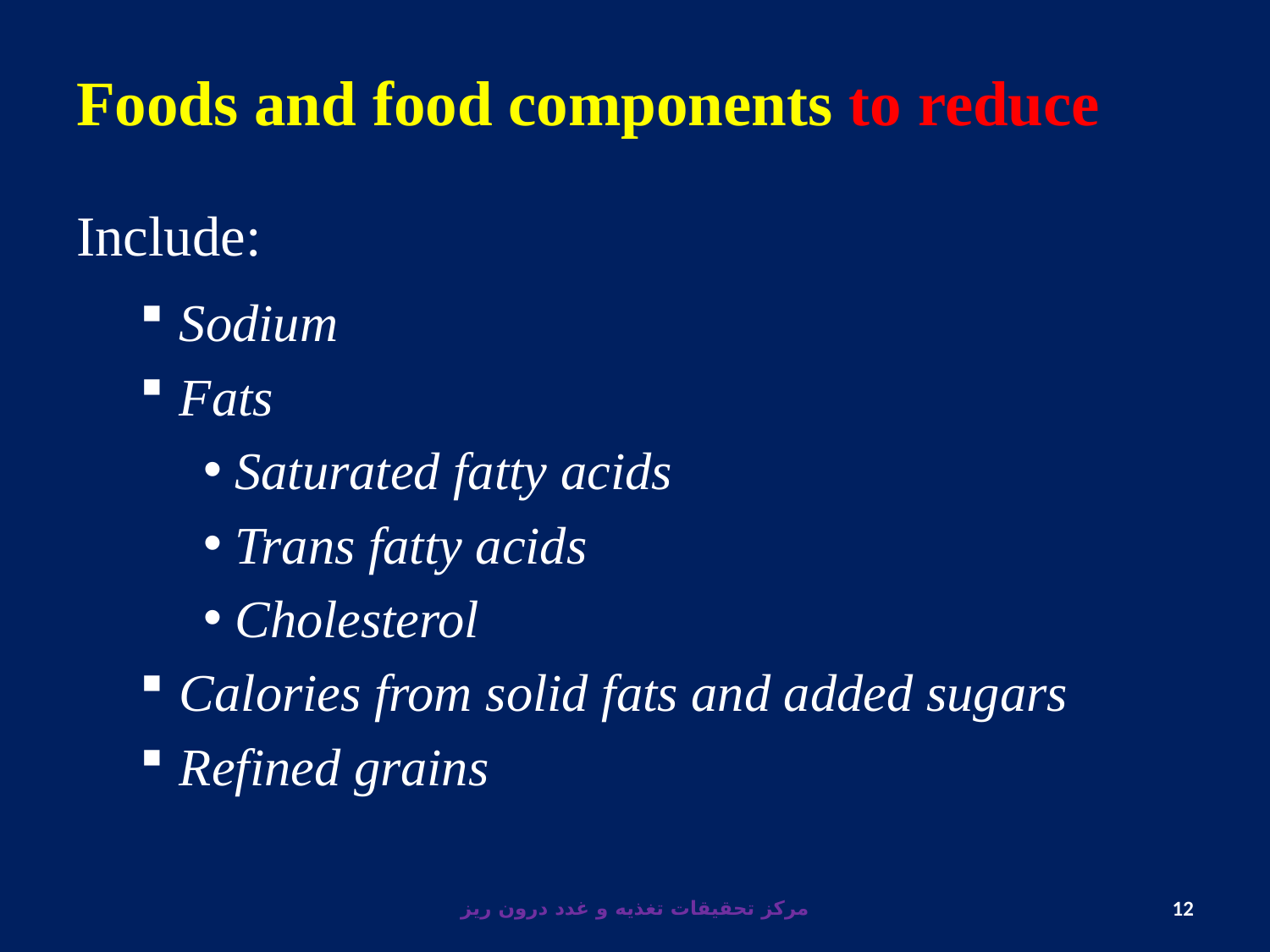

# Foods and food components to reduce
Include:
Sodium
Fats
Saturated fatty acids
Trans fatty acids
Cholesterol
Calories from solid fats and added sugars
Refined grains
مرکز تحقیقات تغذیه و غدد درون ریز
12